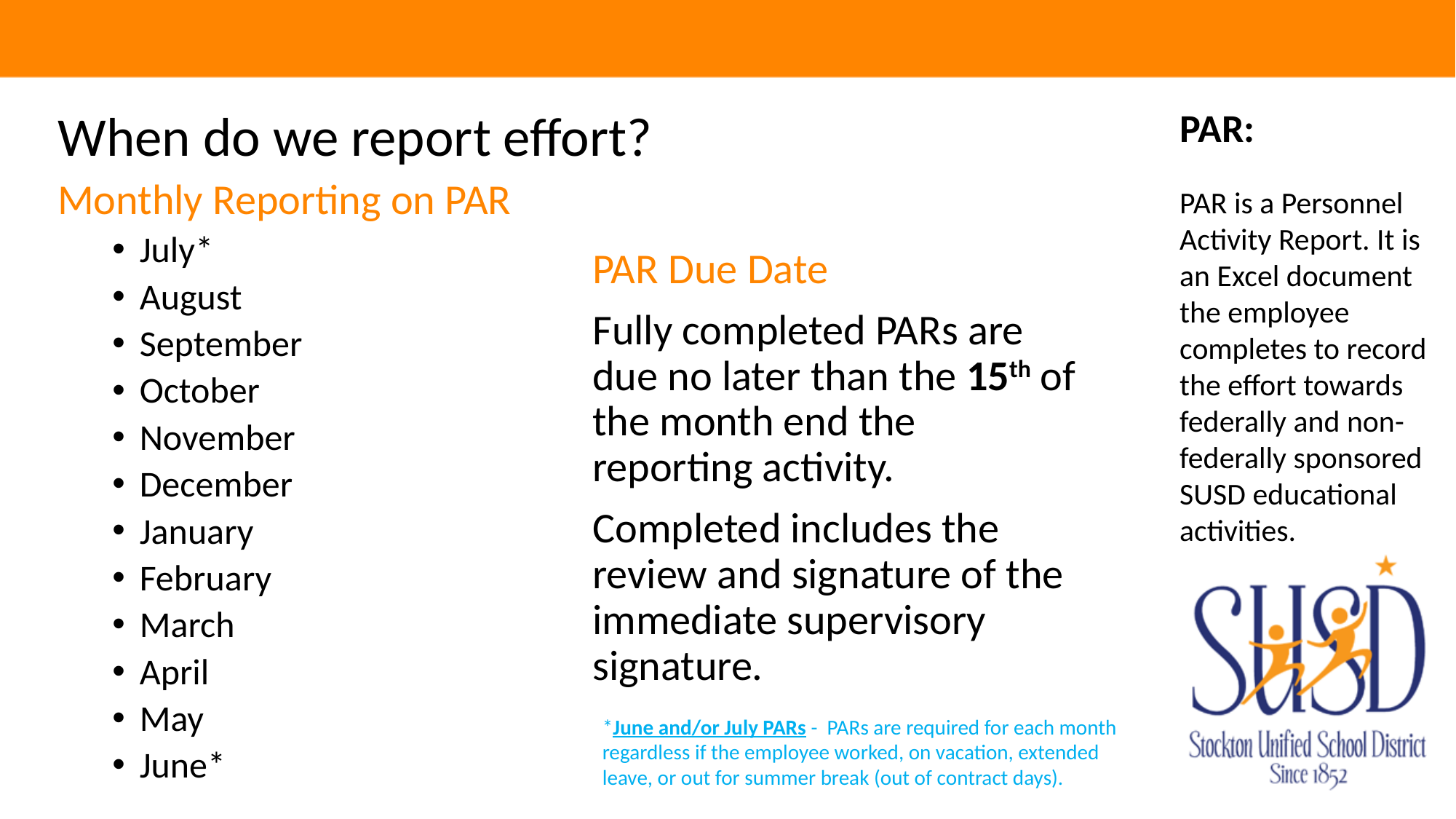

When do we report effort?
PAR:

PAR is a Personnel Activity Report. It is an Excel document the employee completes to record the effort towards federally and non-federally sponsored SUSD educational activities.
Monthly Reporting on PAR
July*
August
September
October
November
December
January
February
March
April
May
June*
PAR Due Date
Fully completed PARs are due no later than the 15th of the month end the reporting activity.
Completed includes the review and signature of the immediate supervisory signature.
*June and/or July PARs -  PARs are required for each month regardless if the employee worked, on vacation, extended leave, or out for summer break (out of contract days).